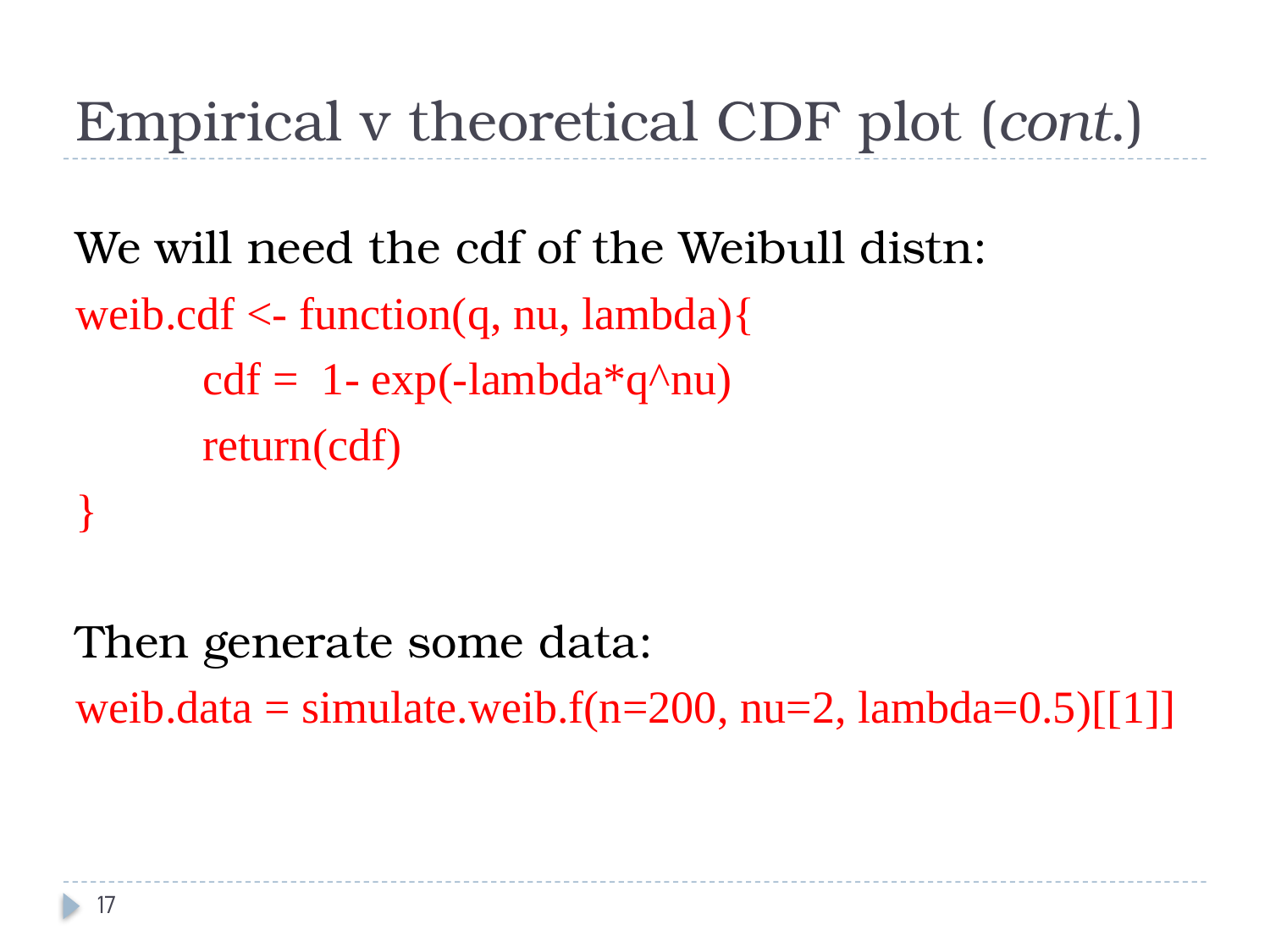

# Empirical v theoretical CDF plot (cont.)
We will need the cdf of the Weibull distn:
weib.cdf <- function(q, nu, lambda){
	cdf =  1- exp(-lambda*q^nu)
	return(cdf)
}

Then generate some data:
weib.data = simulate.weib.f(n=200, nu=2, lambda=0.5)[[1]]

17